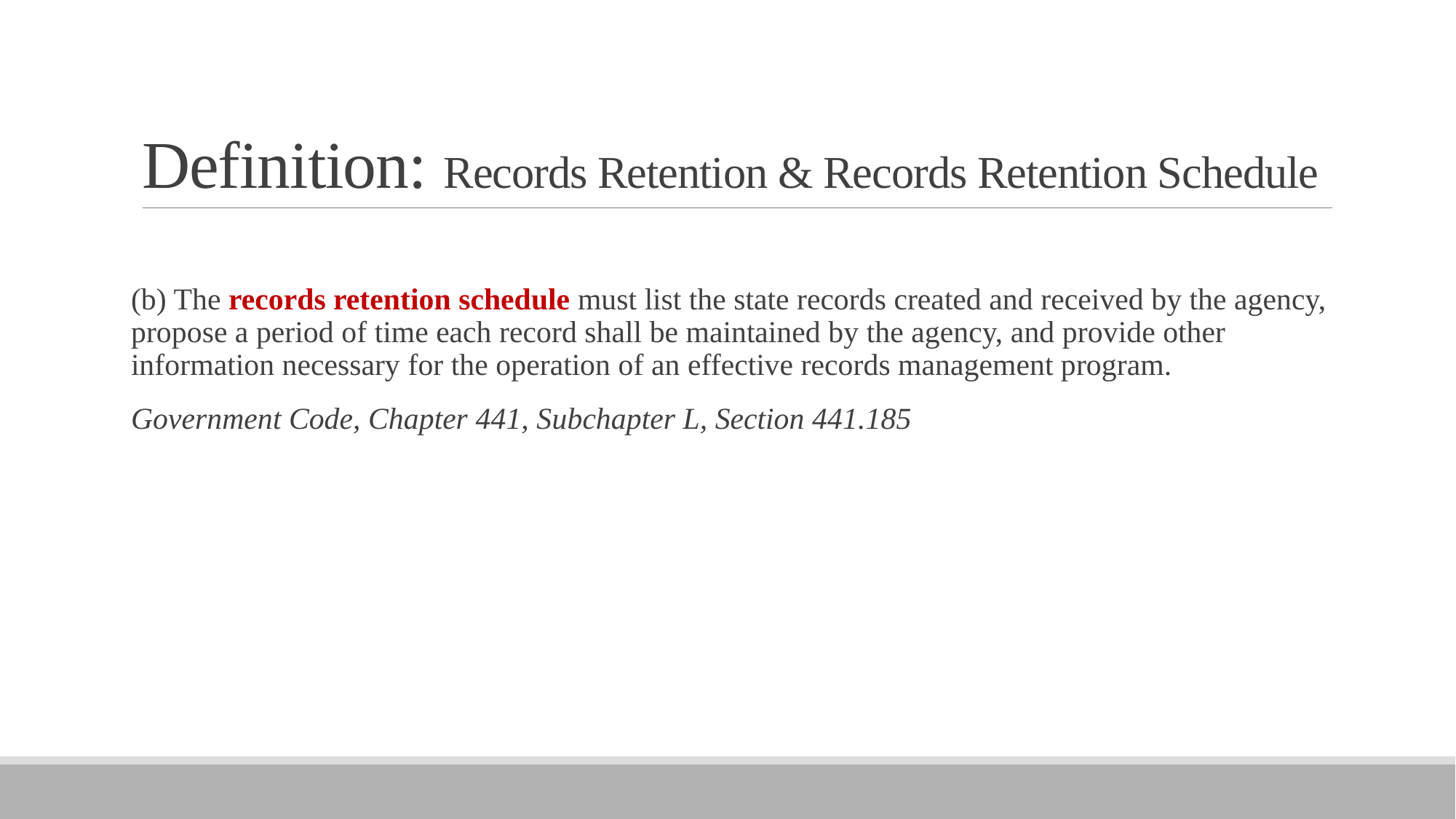

# Definition: Records Retention & Records Retention Schedule

(b) The records retention schedule must list the state records created and received by the agency, propose a period of time each record shall be maintained by the agency, and provide other information necessary for the operation of an effective records management program.
Government Code, Chapter 441, Subchapter L, Section 441.185